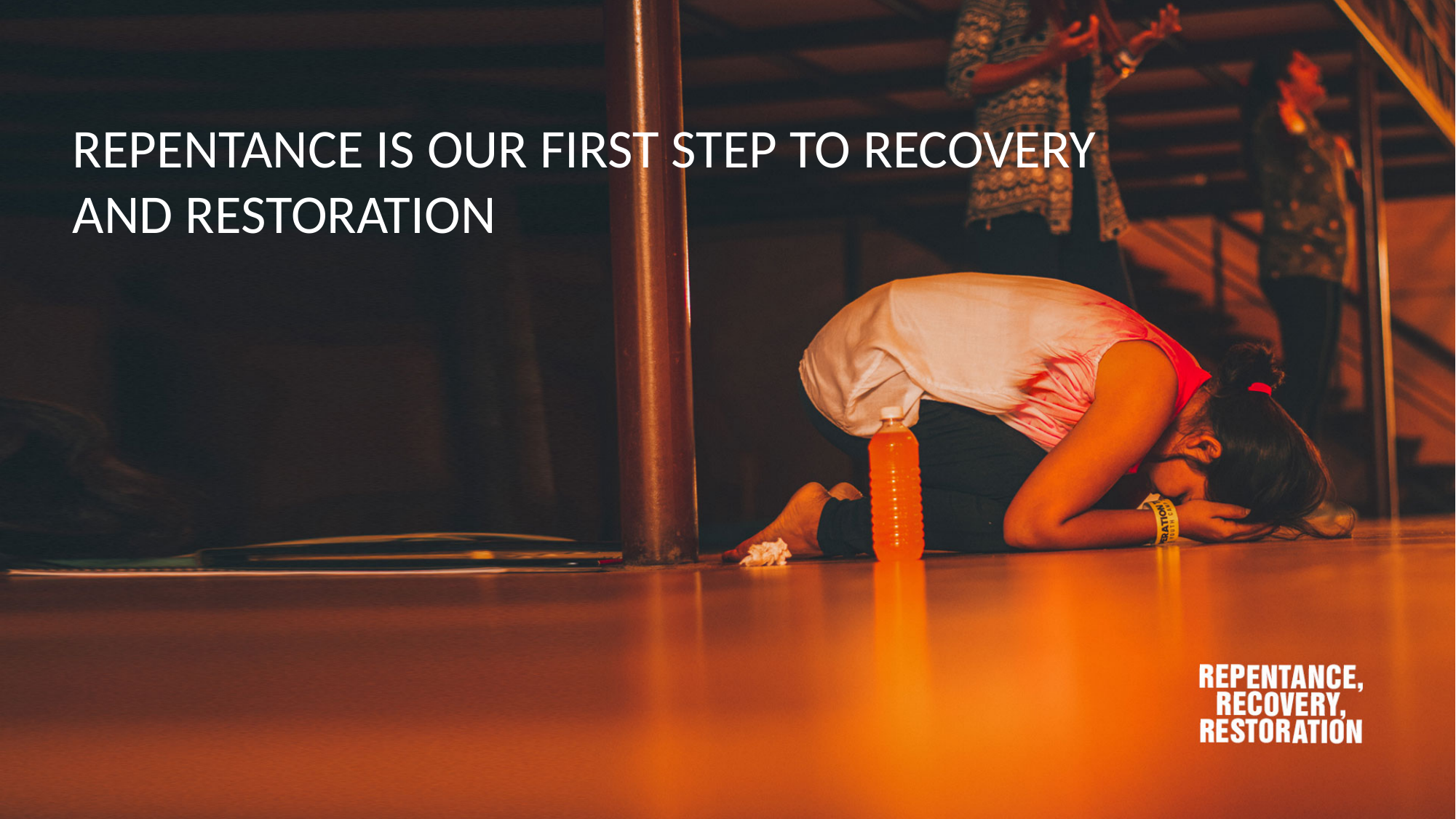

REPENTANCE IS OUR FIRST STEP TO RECOVERY AND RESTORATION